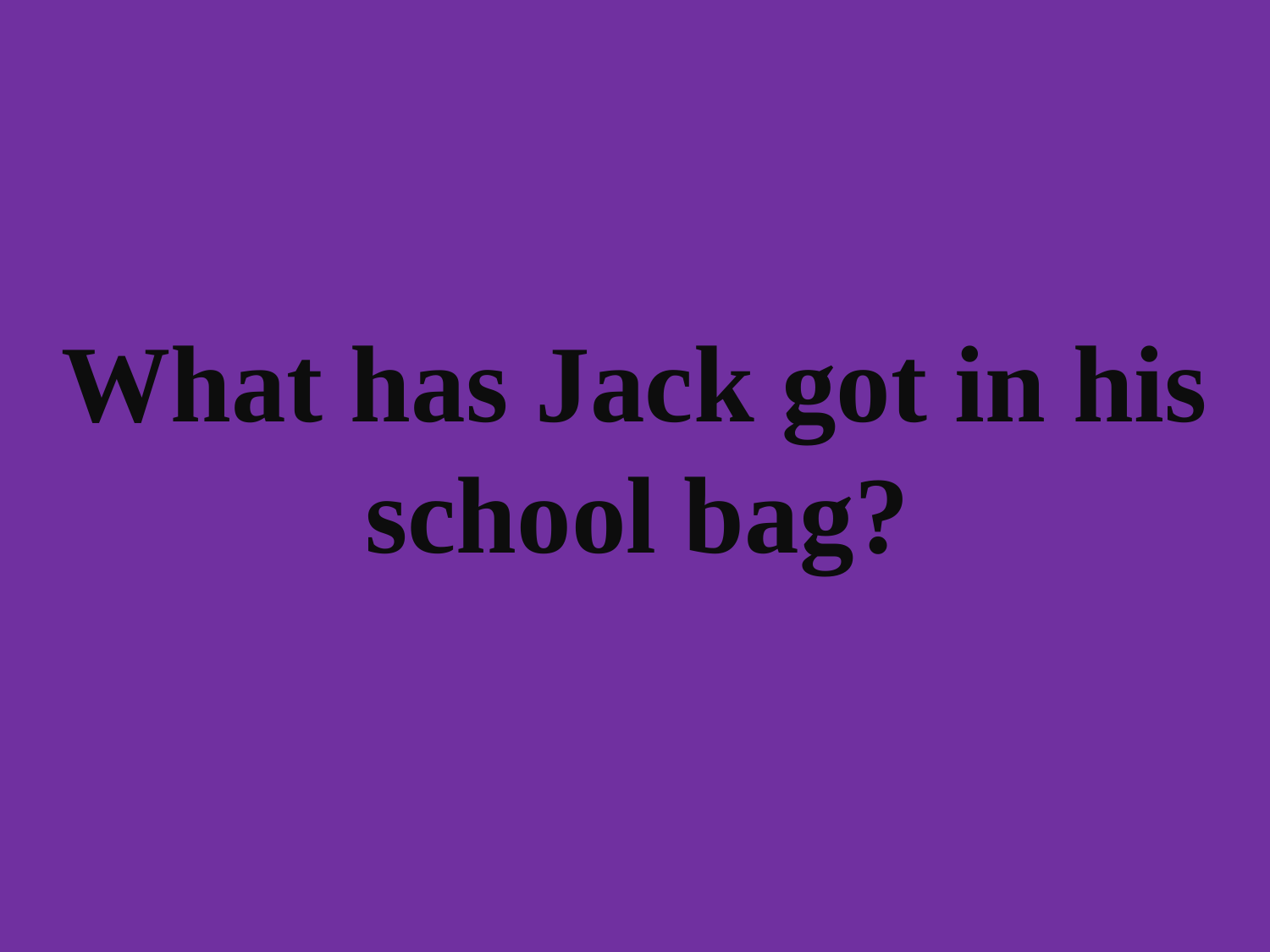

What has Jack got in his school bag?